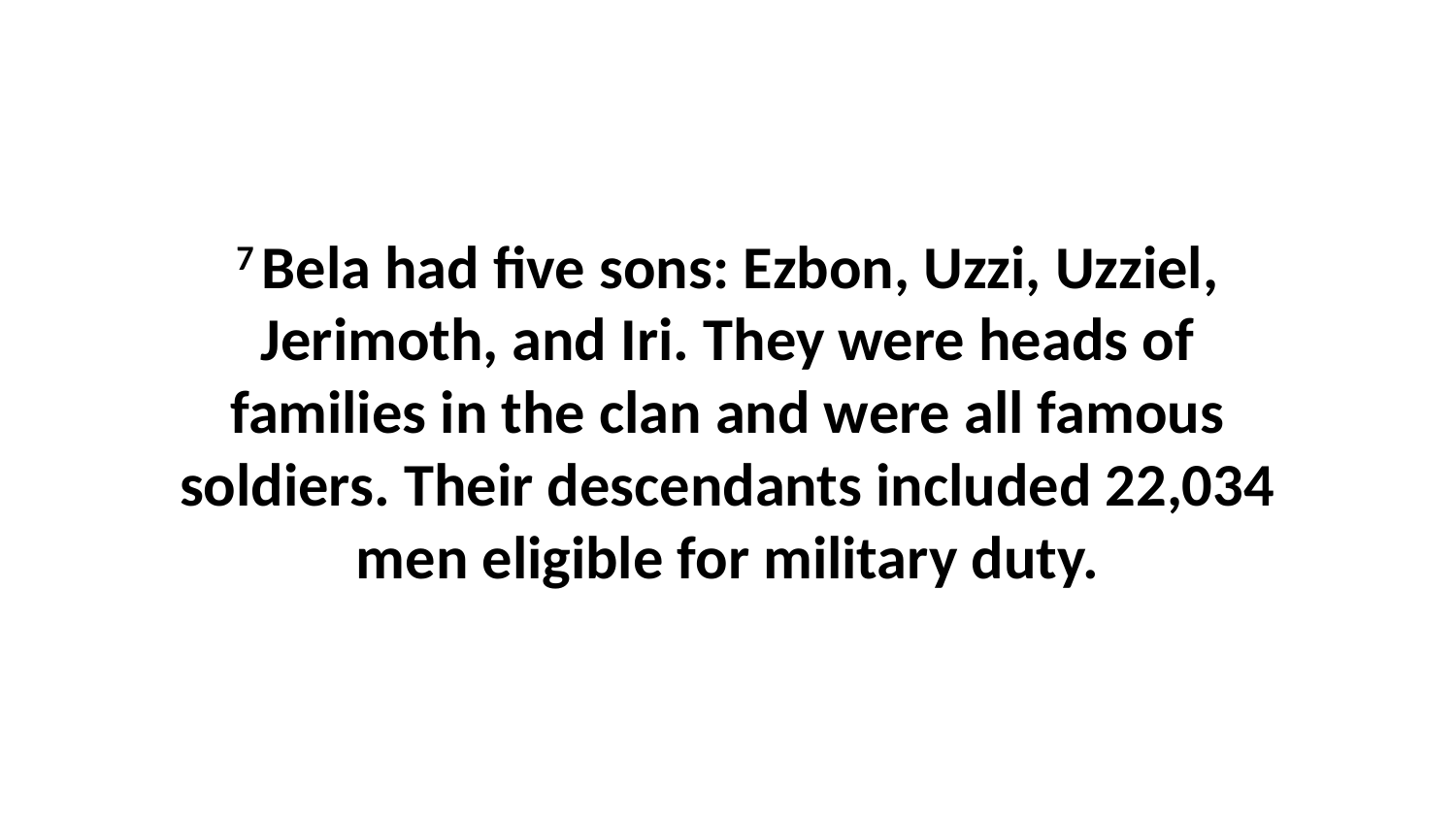

7 Bela had five sons: Ezbon, Uzzi, Uzziel, Jerimoth, and Iri. They were heads of families in the clan and were all famous soldiers. Their descendants included 22,034 men eligible for military duty.